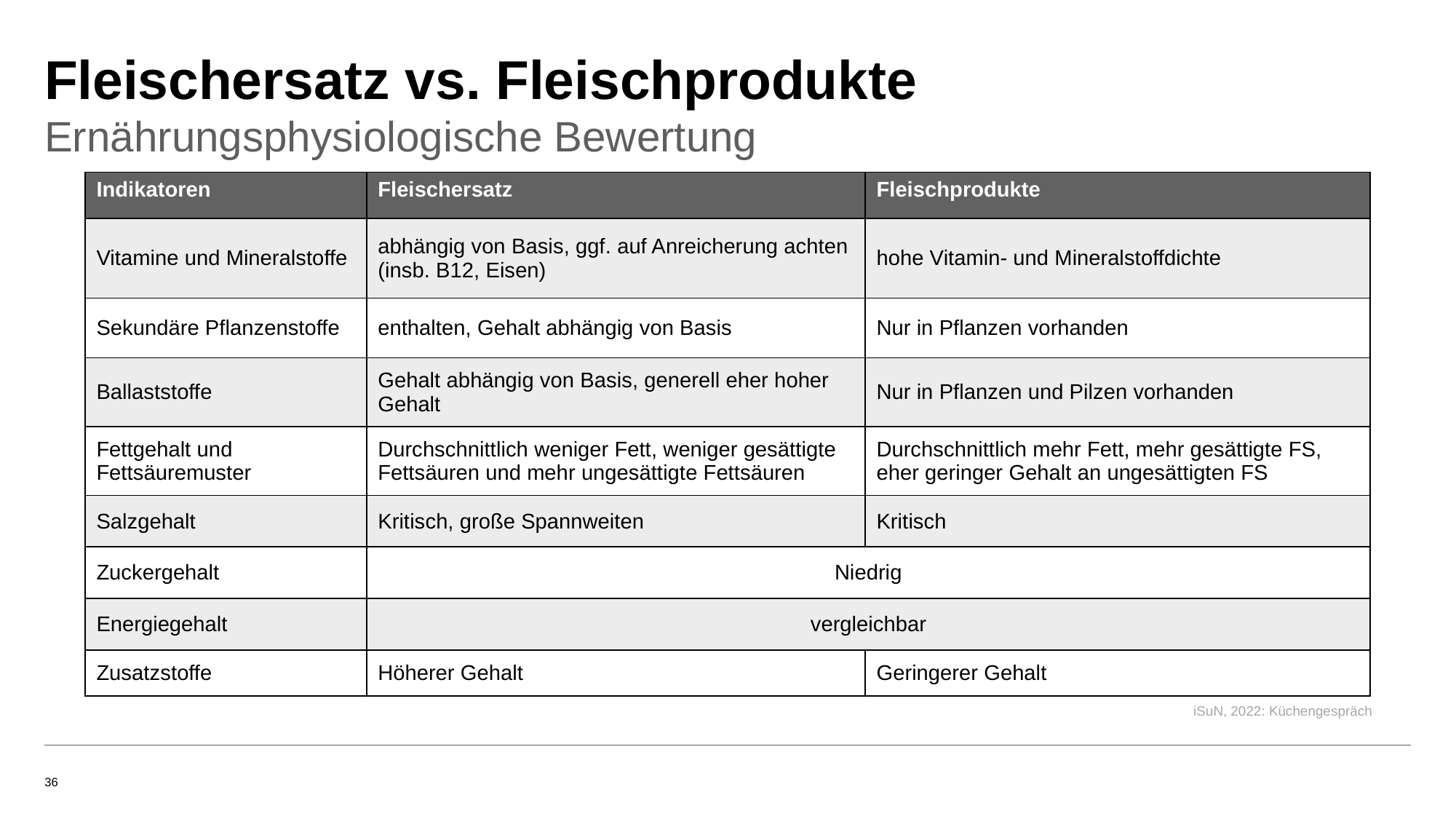

# Fleischersatz vs. Fleischprodukte
Ernährungsphysiologische Bewertung
| Indikatoren | Fleischersatz | Fleischprodukte |
| --- | --- | --- |
| Vitamine und Mineralstoffe | abhängig von Basis, ggf. auf Anreicherung achten (insb. B12, Eisen) | hohe Vitamin- und Mineralstoffdichte |
| Sekundäre Pflanzenstoffe | enthalten, Gehalt abhängig von Basis | Nur in Pflanzen vorhanden |
| Ballaststoffe | Gehalt abhängig von Basis, generell eher hoher Gehalt | Nur in Pflanzen und Pilzen vorhanden |
| Fettgehalt und Fettsäuremuster | Durchschnittlich weniger Fett, weniger gesättigte Fettsäuren und mehr ungesättigte Fettsäuren | Durchschnittlich mehr Fett, mehr gesättigte FS, eher geringer Gehalt an ungesättigten FS |
| Salzgehalt | Kritisch, große Spannweiten | Kritisch |
| Zuckergehalt | Niedrig | niedrig |
| Energiegehalt | vergleichbar |  |
| Zusatzstoffe | Höherer Gehalt | Geringerer Gehalt |
iSuN, 2022: Küchengespräch